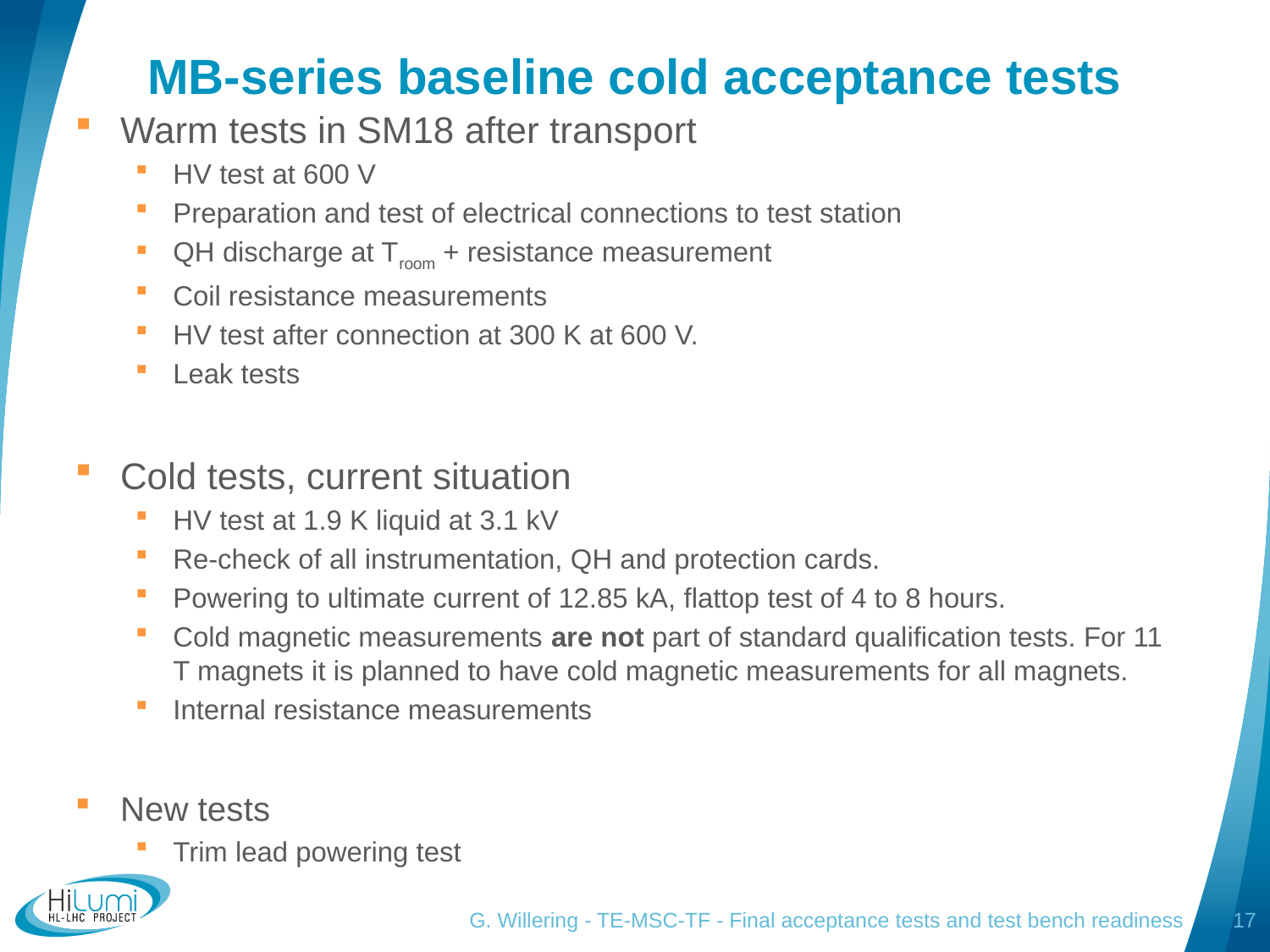

# MB-series baseline cold acceptance tests
Warm tests in SM18 after transport
HV test at 600 V
Preparation and test of electrical connections to test station
QH discharge at Troom + resistance measurement
Coil resistance measurements
HV test after connection at 300 K at 600 V.
Leak tests

Cold tests, current situation
HV test at 1.9 K liquid at 3.1 kV
Re-check of all instrumentation, QH and protection cards.
Powering to ultimate current of 12.85 kA, flattop test of 4 to 8 hours.
Cold magnetic measurements are not part of standard qualification tests. For 11 T magnets it is planned to have cold magnetic measurements for all magnets.
Internal resistance measurements

New tests
Trim lead powering test

G. Willering - TE-MSC-TF - Final acceptance tests and test bench readiness
17